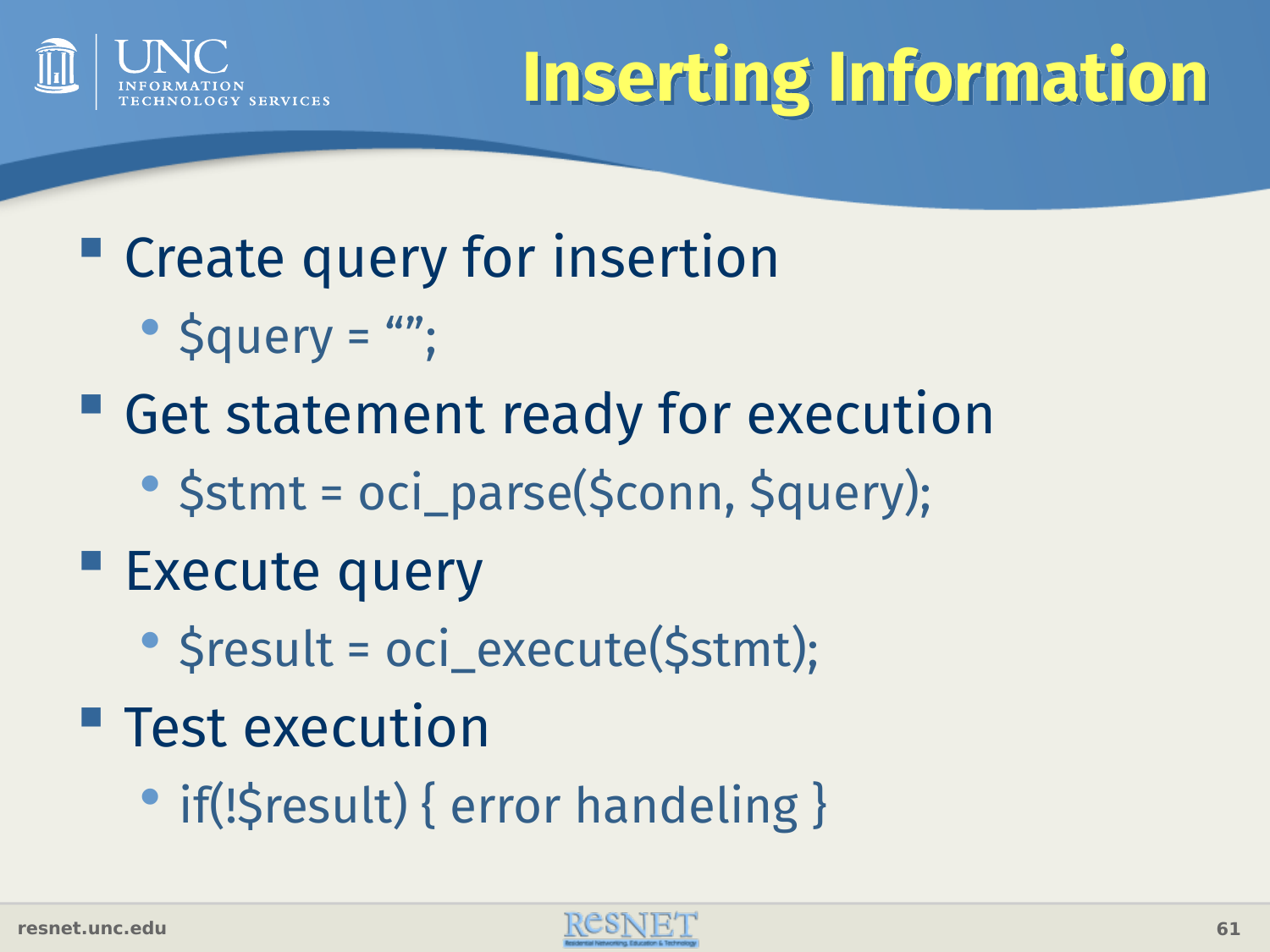

# Inserting Information
Create query for insertion
$query = “”;
Get statement ready for execution
$stmt = oci_parse($conn, $query);
Execute query
$result = oci_execute($stmt);
Test execution
if(!$result) { error handeling }